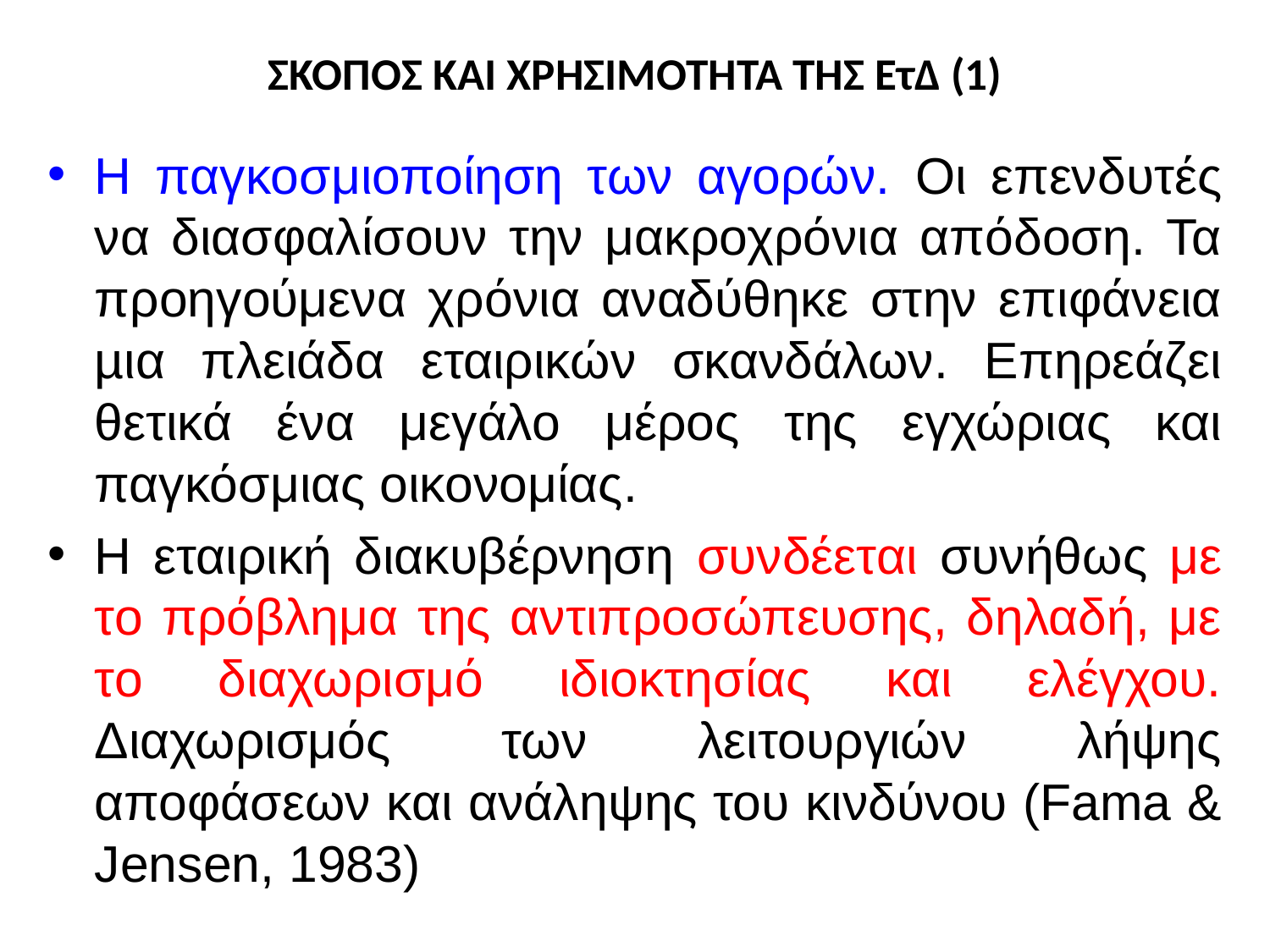

# ΣΚΟΠΟΣ ΚΑΙ ΧΡΗΣΙΜΟΤΗΤΑ ΤΗΣ ΕτΔ (1)
Η παγκοσμιοποίηση των αγορών. Οι επενδυτές να διασφαλίσουν την μακροχρόνια απόδοση. Τα προηγούμενα χρόνια αναδύθηκε στην επιφάνεια µια πλειάδα εταιρικών σκανδάλων. Επηρεάζει θετικά ένα μεγάλο μέρος της εγχώριας και παγκόσμιας οικονομίας.
Η εταιρική διακυβέρνηση συνδέεται συνήθως με το πρόβλημα της αντιπροσώπευσης, δηλαδή, με το διαχωρισμό ιδιοκτησίας και ελέγχου. Διαχωρισμός των λειτουργιών λήψης αποφάσεων και ανάληψης του κινδύνου (Fama & Jensen, 1983)